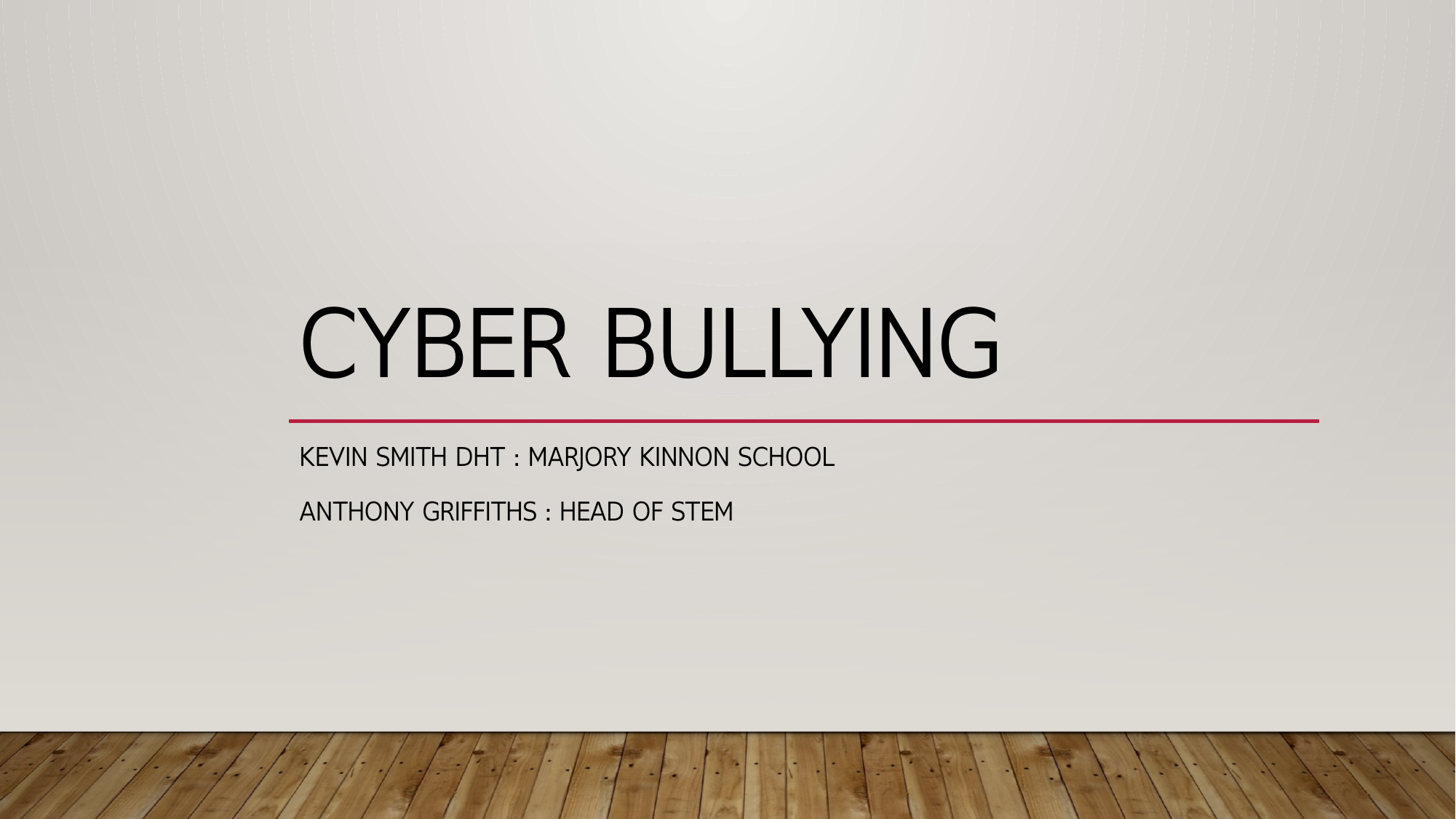

# Cyber bullying
Kevin Smith DHT : Marjory Kinnon school
Anthony Griffiths : Head of STEM